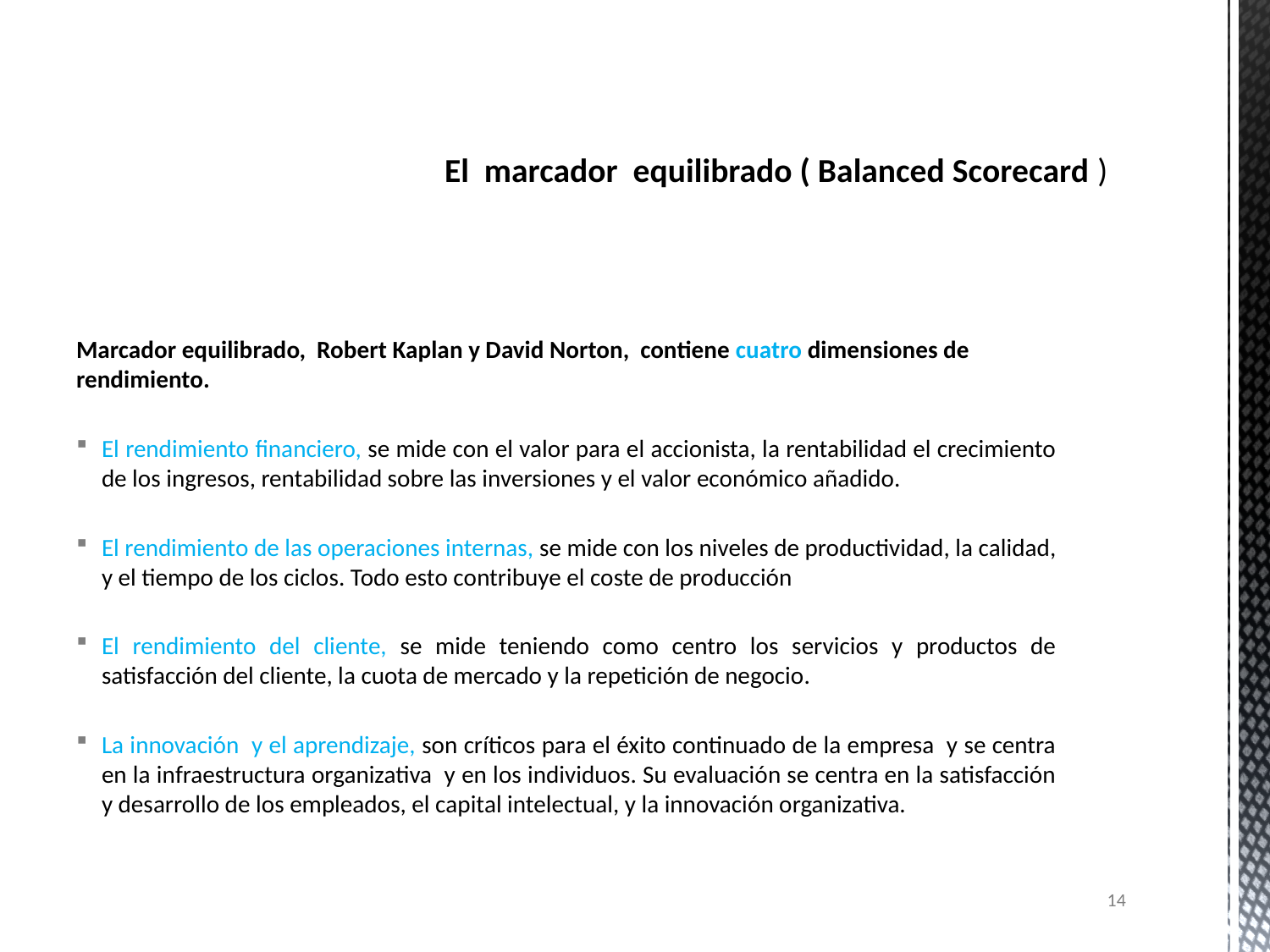

# El  marcador  equilibrado ( Balanced Scorecard )

Marcador equilibrado,  Robert Kaplan y David Norton,  contiene cuatro dimensiones de rendimiento.

El rendimiento financiero, se mide con el valor para el accionista, la rentabilidad el crecimiento de los ingresos, rentabilidad sobre las inversiones y el valor económico añadido.

El rendimiento de las operaciones internas, se mide con los niveles de productividad, la calidad, y el tiempo de los ciclos. Todo esto contribuye el coste de producción

El rendimiento del cliente, se mide teniendo como centro los servicios y productos de satisfacción del cliente, la cuota de mercado y la repetición de negocio.

La innovación  y el aprendizaje, son críticos para el éxito continuado de la empresa  y se centra en la infraestructura organizativa  y en los individuos. Su evaluación se centra en la satisfacción y desarrollo de los empleados, el capital intelectual, y la innovación organizativa.

14